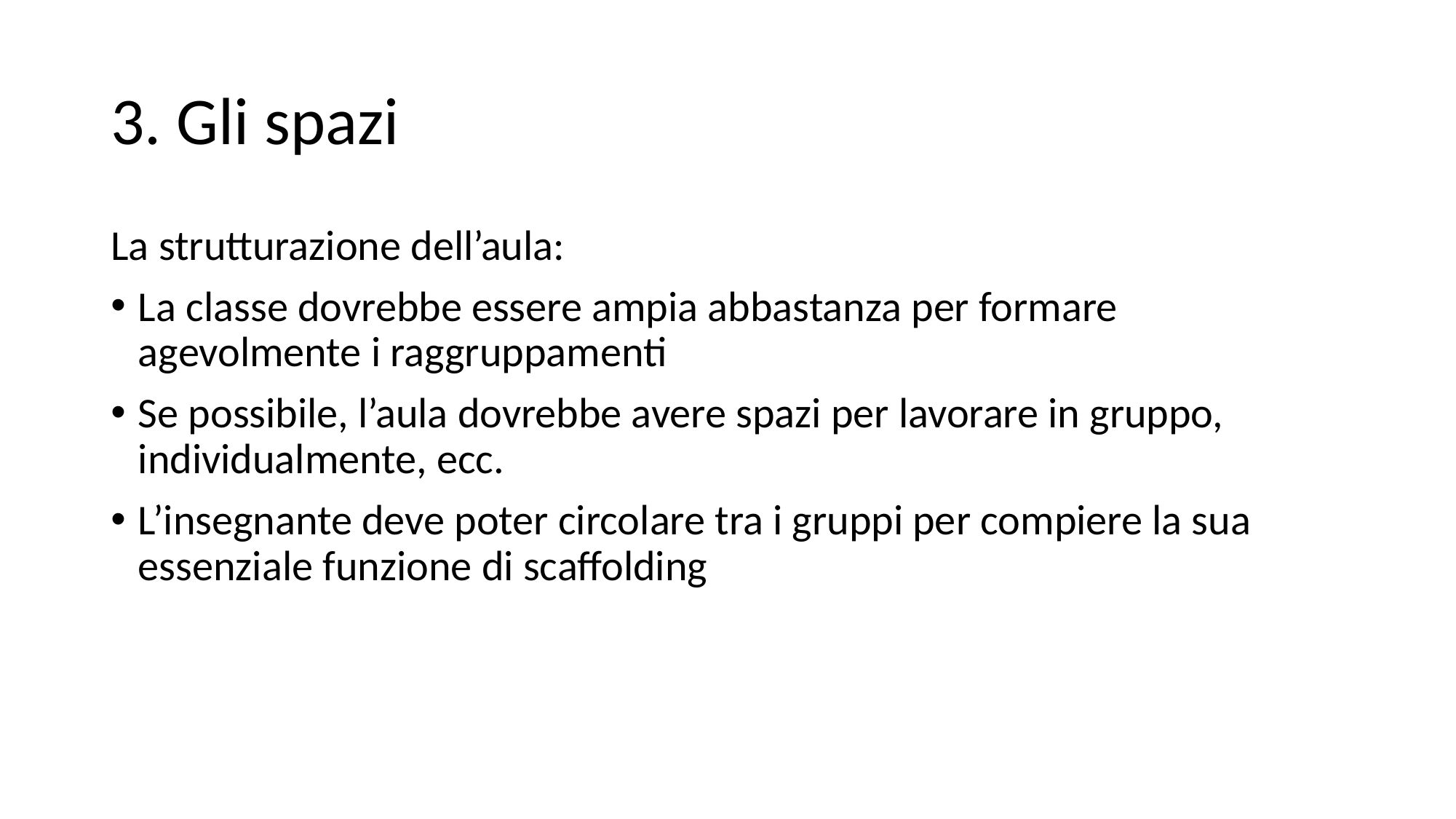

# 3. Gli spazi
La strutturazione dell’aula:
La classe dovrebbe essere ampia abbastanza per formare agevolmente i raggruppamenti
Se possibile, l’aula dovrebbe avere spazi per lavorare in gruppo, individualmente, ecc.
L’insegnante deve poter circolare tra i gruppi per compiere la sua essenziale funzione di scaffolding